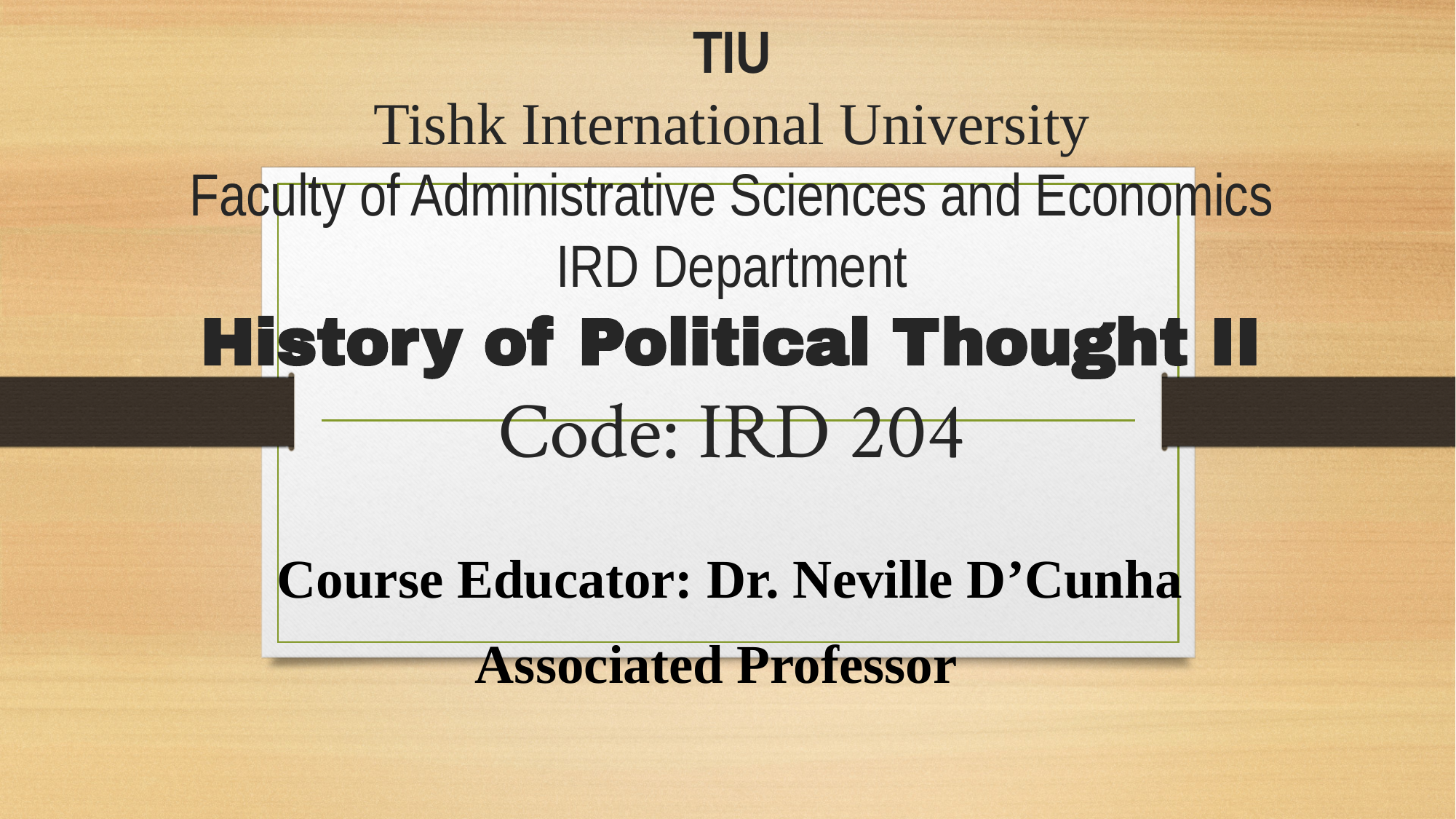

# TIU Tishk International University Faculty of Administrative Sciences and Economics IRD Department History of Political Thought II Code: IRD 204
  Course Educator: Dr. Neville D’Cunha
Associated Professor